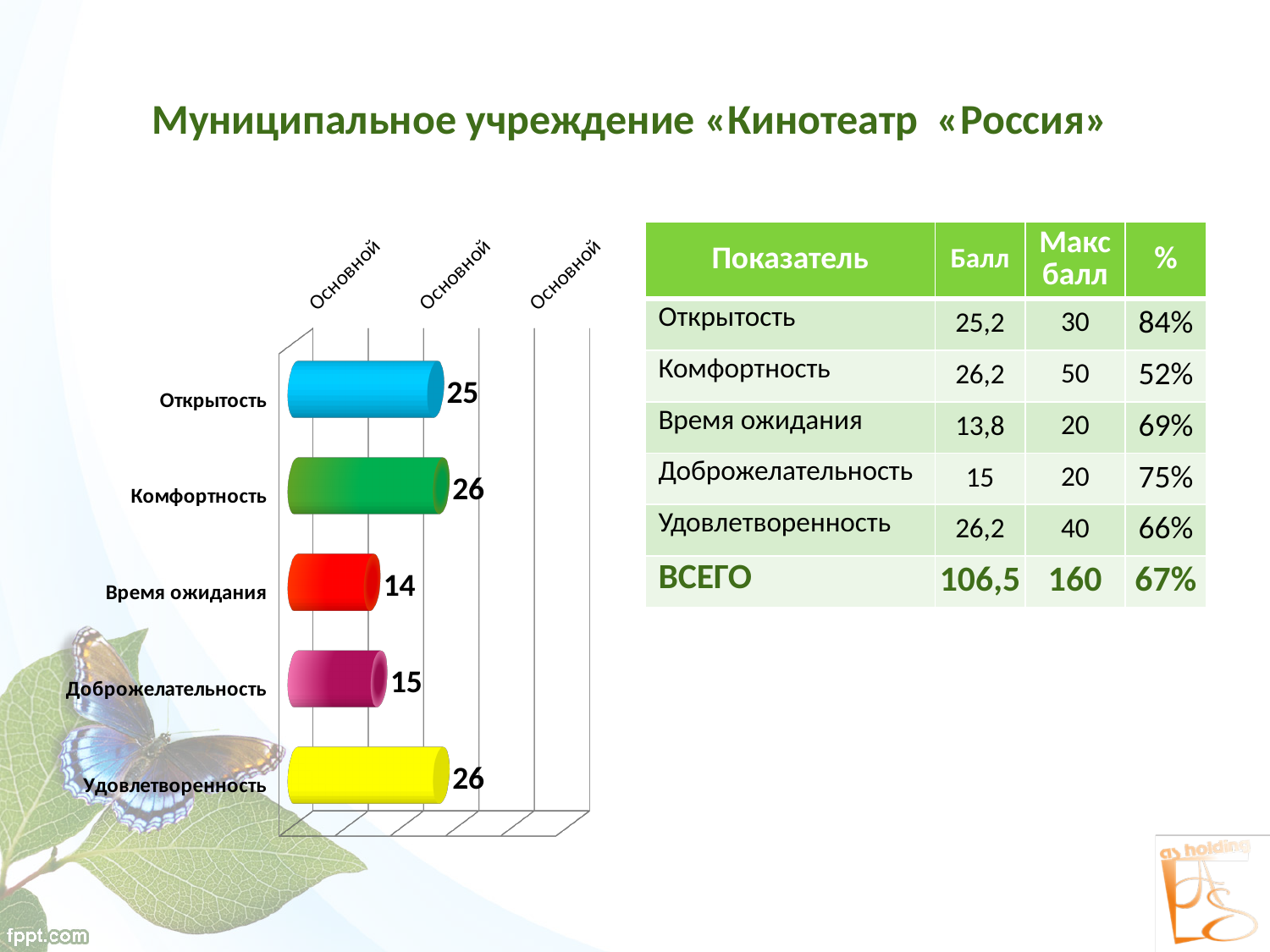

# Муниципальное учреждение «Кинотеатр  «Россия»

[unsupported chart]

| Показатель | Балл | Макс балл | % |
| --- | --- | --- | --- |
| Открытость | 25,2 | 30 | 84% |
| Комфортность | 26,2 | 50 | 52% |
| Время ожидания | 13,8 | 20 | 69% |
| Доброжелательность | 15 | 20 | 75% |
| Удовлетворенность | 26,2 | 40 | 66% |
| ВСЕГО | 106,5 | 160 | 67% |